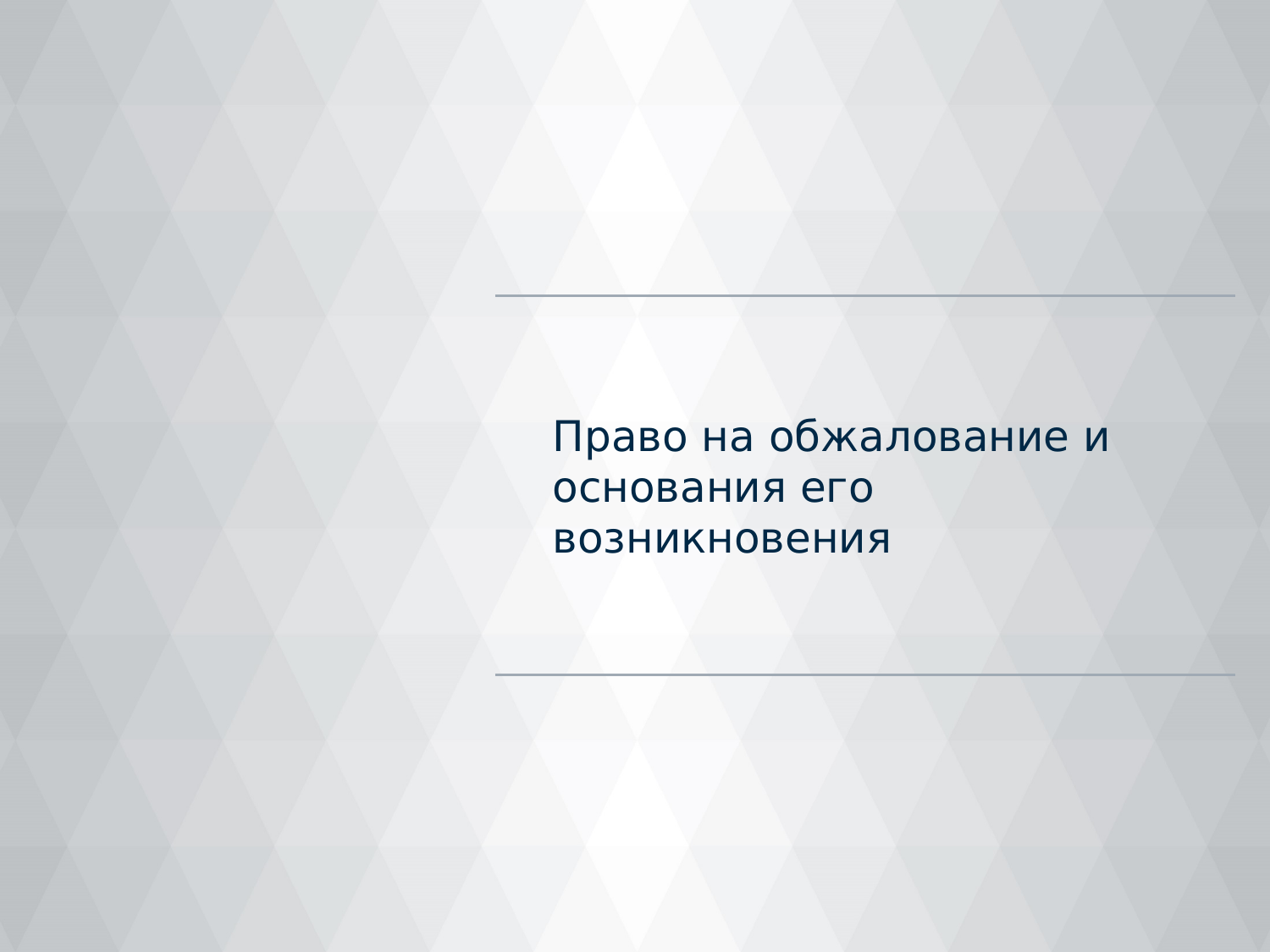

Право на обжалование и основания его возникновения